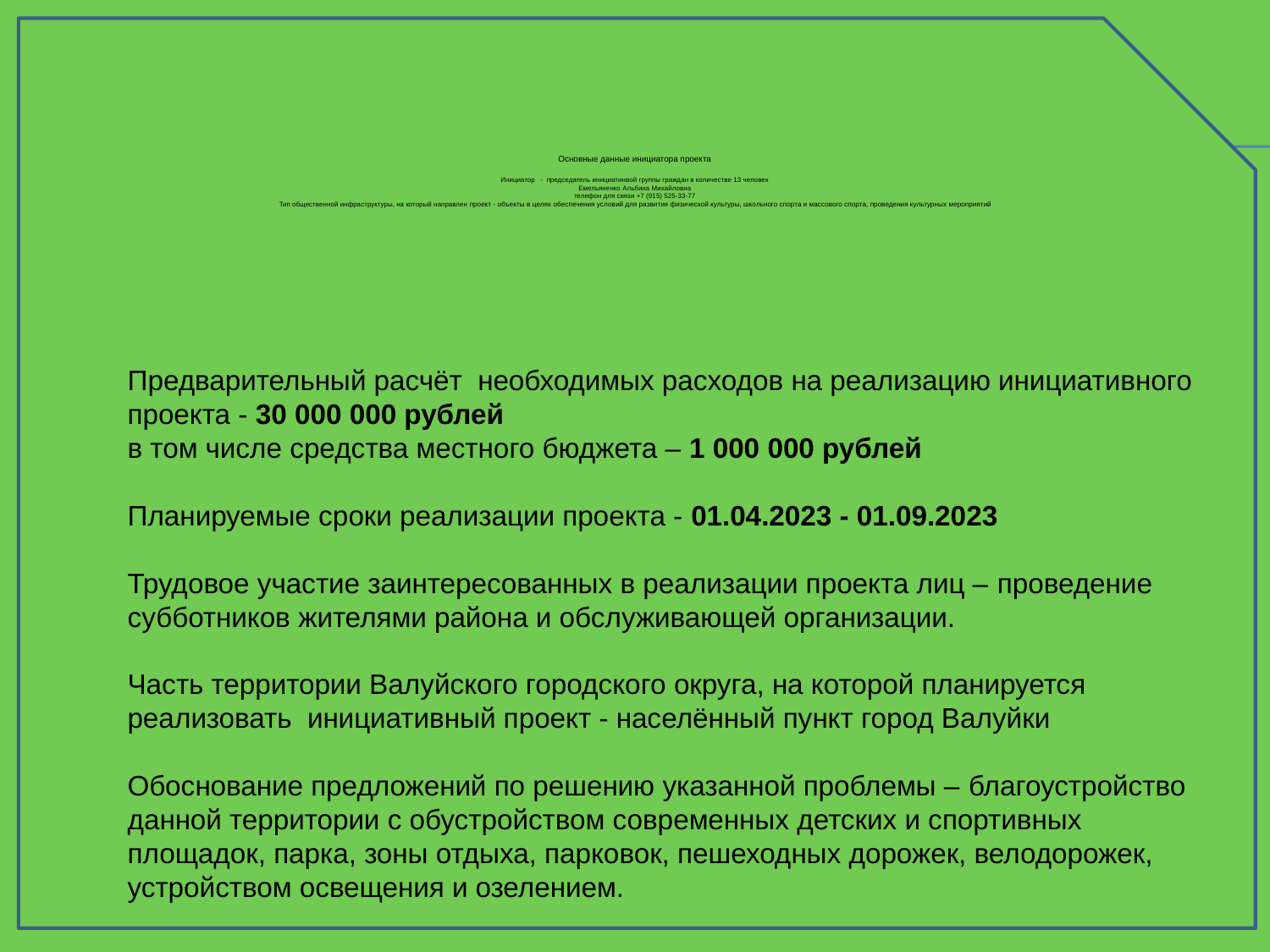

# Основные данные инициатора проекта Инициатор   -  председатель инициатинвой группы граждан в количестве 13 человек Емельяненко Альбина Михайловна телефон для связи +7 (915) 525-33-77 Тип общественной инфраструктуры, на который направлен проект - объекты в целях обеспечения условий для развития физической культуры, школьного спорта и массового спорта, проведения культурных мероприятий
Предварительный расчёт  необходимых расходов на реализацию инициативного проекта - 30 000 000 рублей
в том числе средства местного бюджета – 1 000 000 рублей

Планируемые сроки реализации проекта - 01.04.2023 - 01.09.2023

Трудовое участие заинтересованных в реализации проекта лиц – проведение субботников жителями района и обслуживающей организации.

Часть территории Валуйского городского округа, на которой планируется реализовать  инициативный проект - населённый пункт город Валуйки

Обоснование предложений по решению указанной проблемы – благоустройство данной территории с обустройством современных детских и спортивных площадок, парка, зоны отдыха, парковок, пешеходных дорожек, велодорожек, устройством освещения и озелением.
2